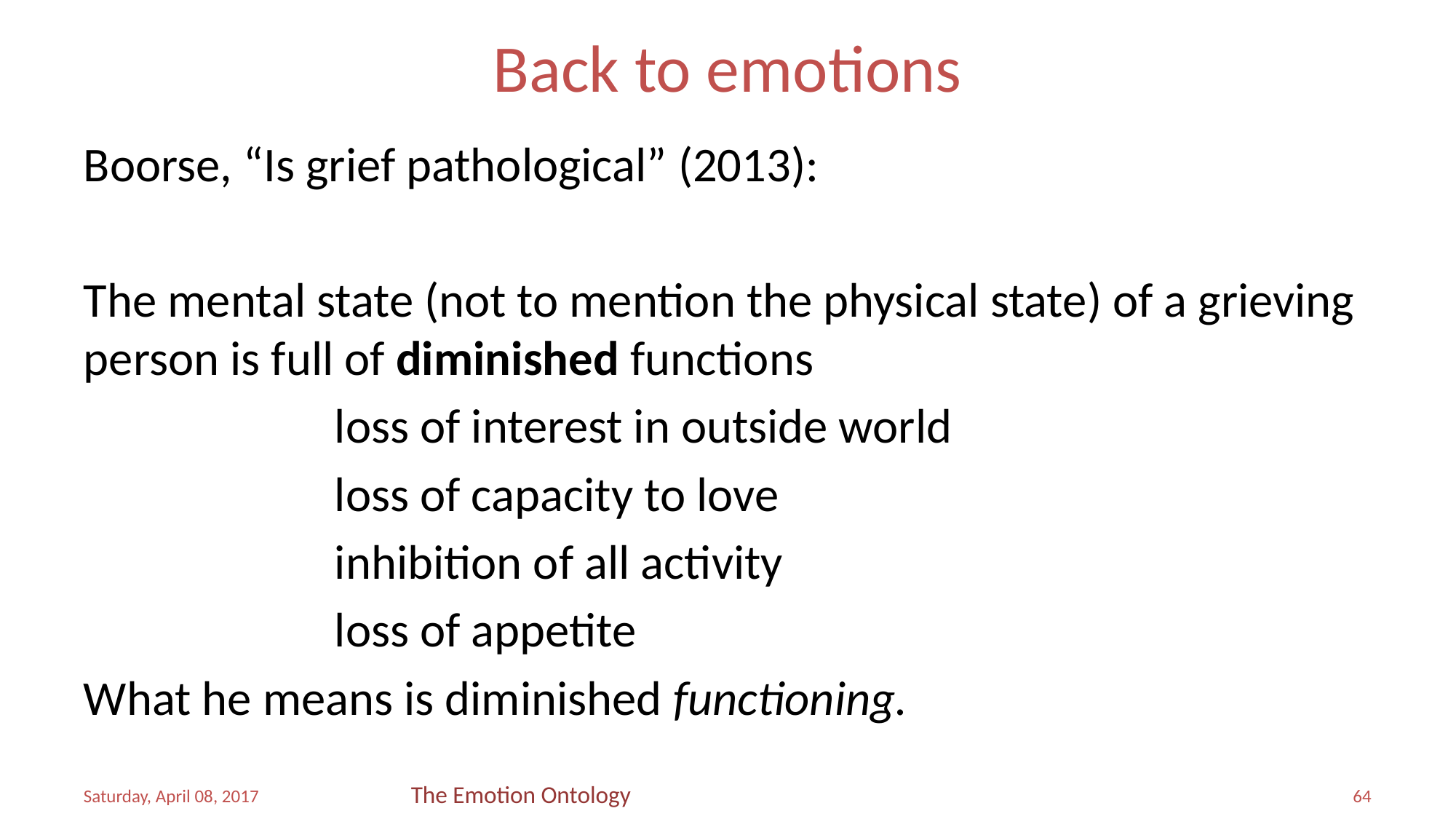

# Back to emotions
Boorse, “Is grief pathological” (2013):

The mental state (not to mention the physical state) of a grieving person is full of diminished functions
	             loss of interest in outside world
                       loss of capacity to love
                       inhibition of all activity
                       loss of appetite
What he means is diminished functioning.
The Emotion Ontology
Saturday, April 08, 2017
64